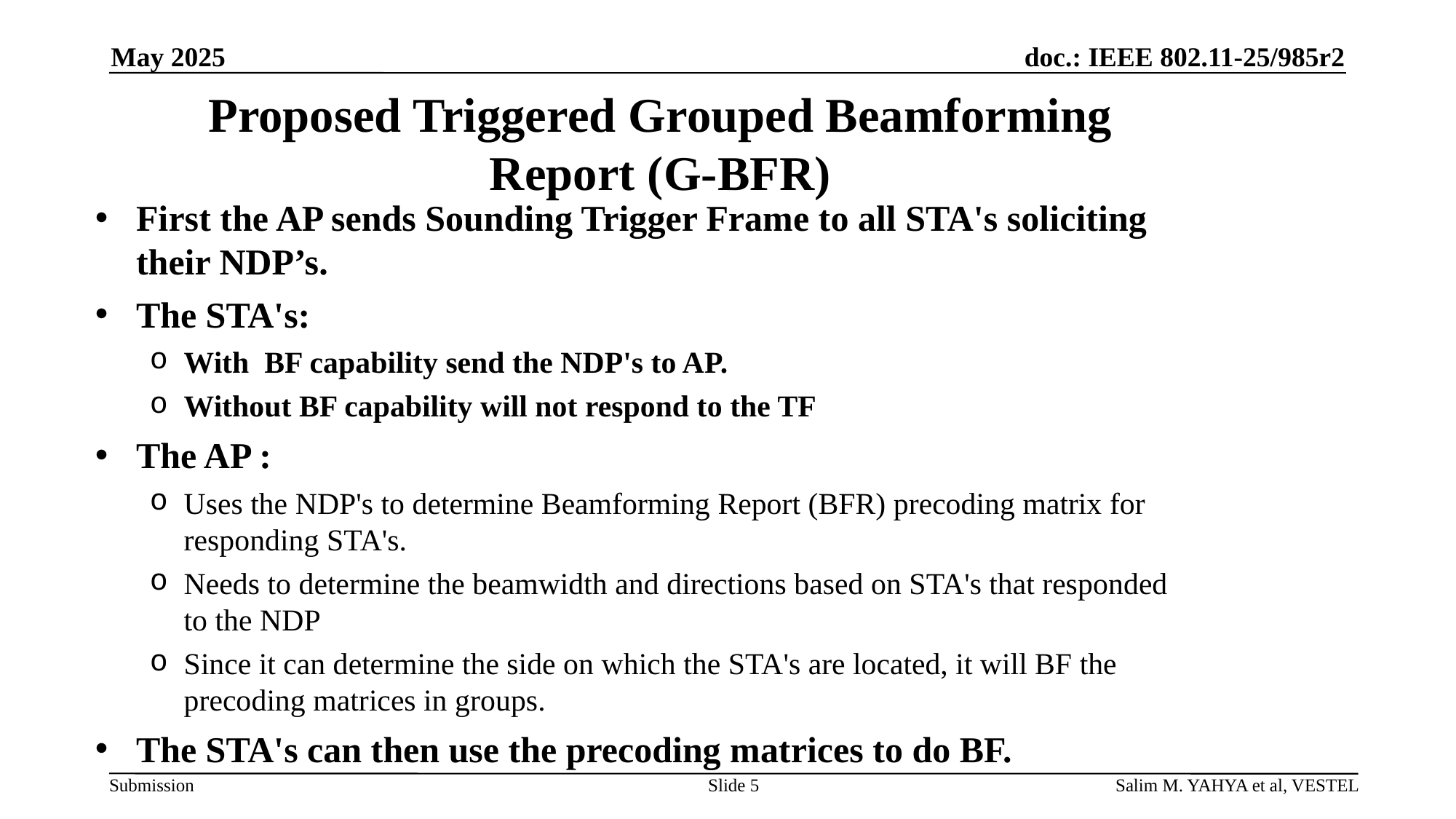

May 2025
# Proposed Triggered Grouped Beamforming Report (G-BFR)
First the AP sends Sounding Trigger Frame to all STA's soliciting their NDP’s.
The STA's:
With  BF capability send the NDP's to AP.
Without BF capability will not respond to the TF
The AP :
Uses the NDP's to determine Beamforming Report (BFR) precoding matrix for responding STA's.
Needs to determine the beamwidth and directions based on STA's that responded to the NDP
Since it can determine the side on which the STA's are located, it will BF the precoding matrices in groups.
The STA's can then use the precoding matrices to do BF.
Slide 5
Salim M. YAHYA et al, VESTEL